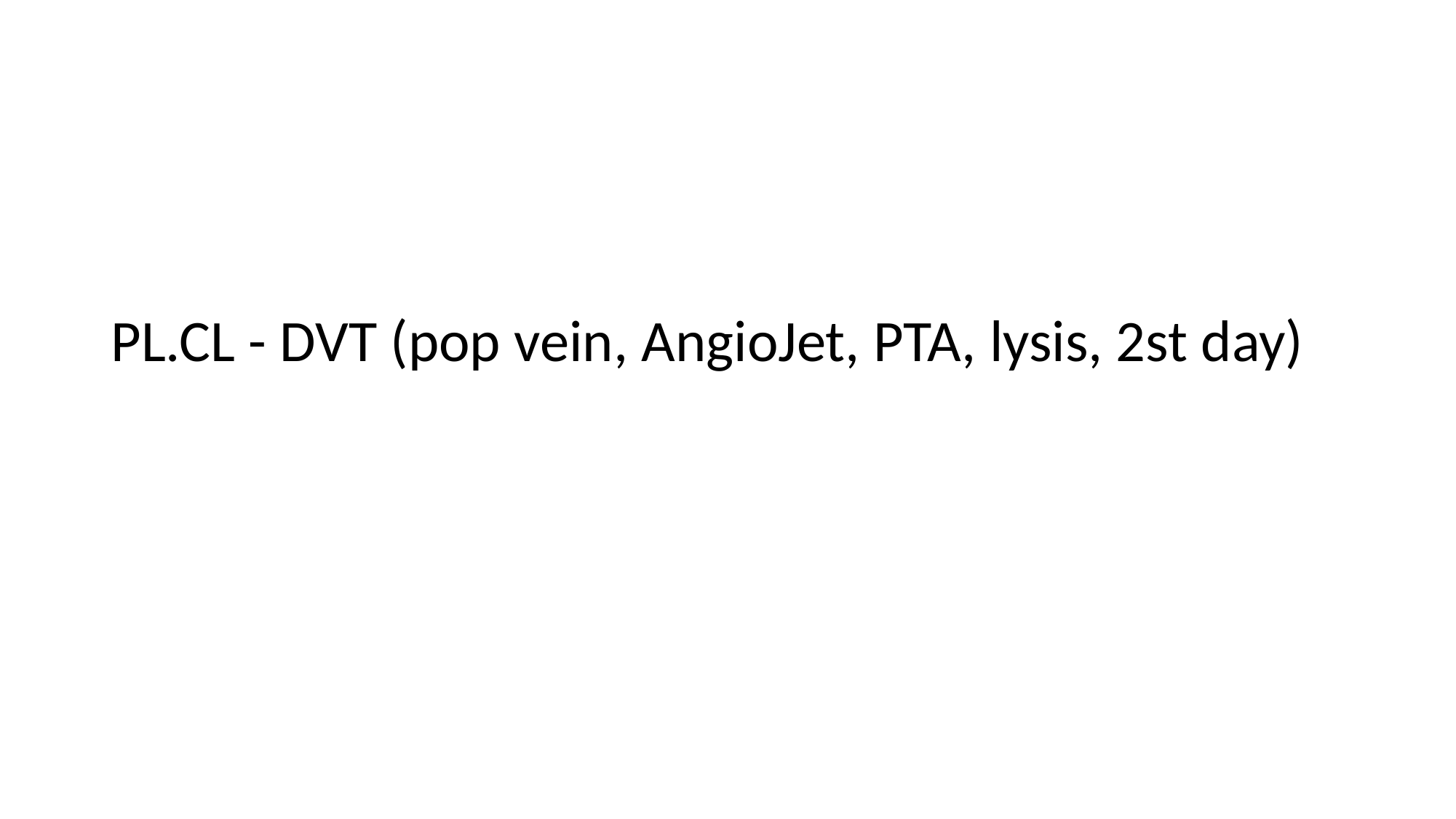

# PL.CL - DVT (pop vein, AngioJet, PTA, lysis, 2st day)